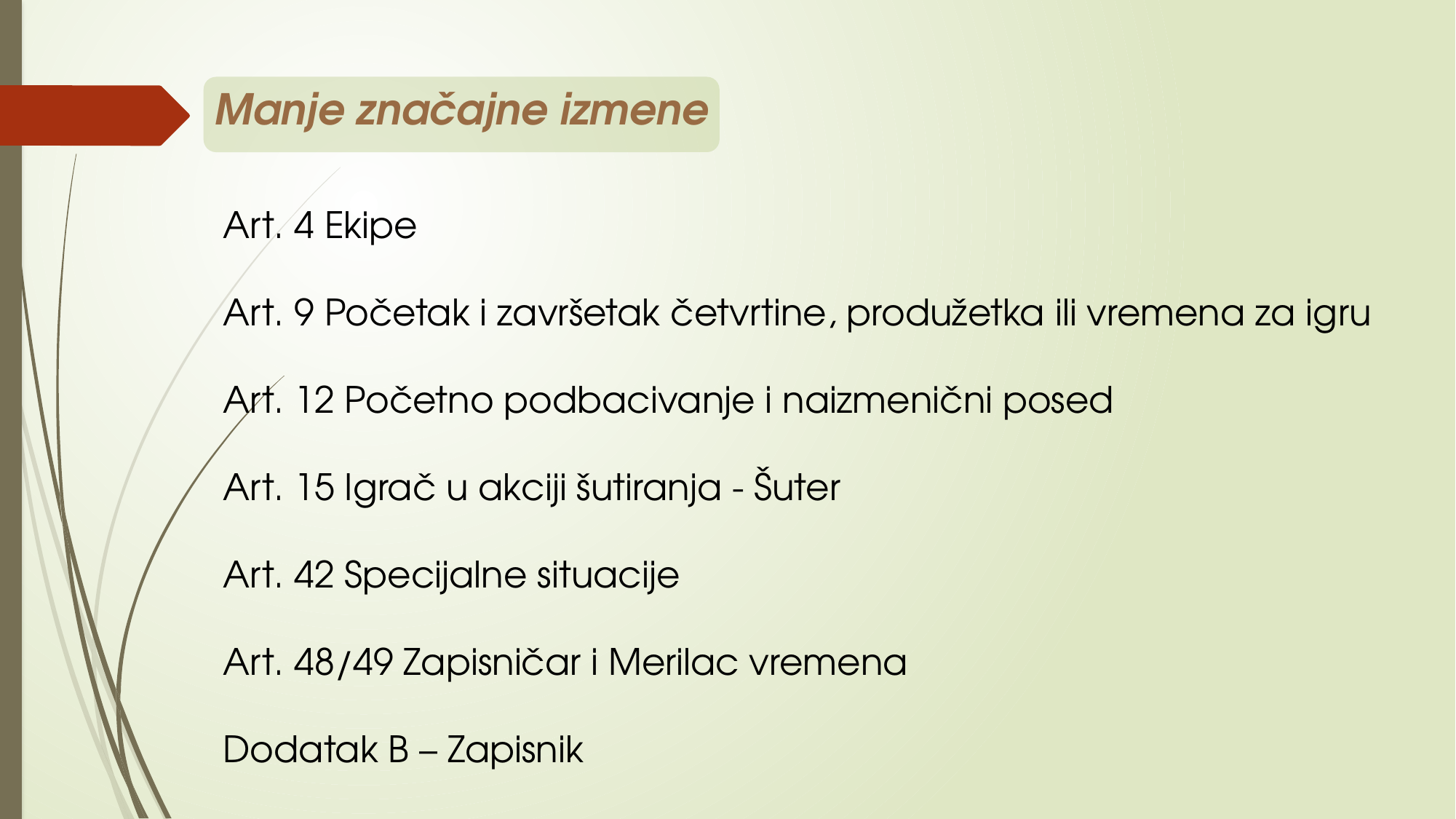

# Manje značajne izmene

Art. 4 Ekipe

Art. 9 Početak i završetak četvrtine, produžetka ili vremena za igru

Art. 12 Početno podbacivanje i naizmenični posed

Art. 15 Igrač u akciji šutiranja - Šuter

Art. 42 Specijalne situacije

Art. 48/49 Zapisničar i Merilac vremena

Dodatak B – Zapisnik